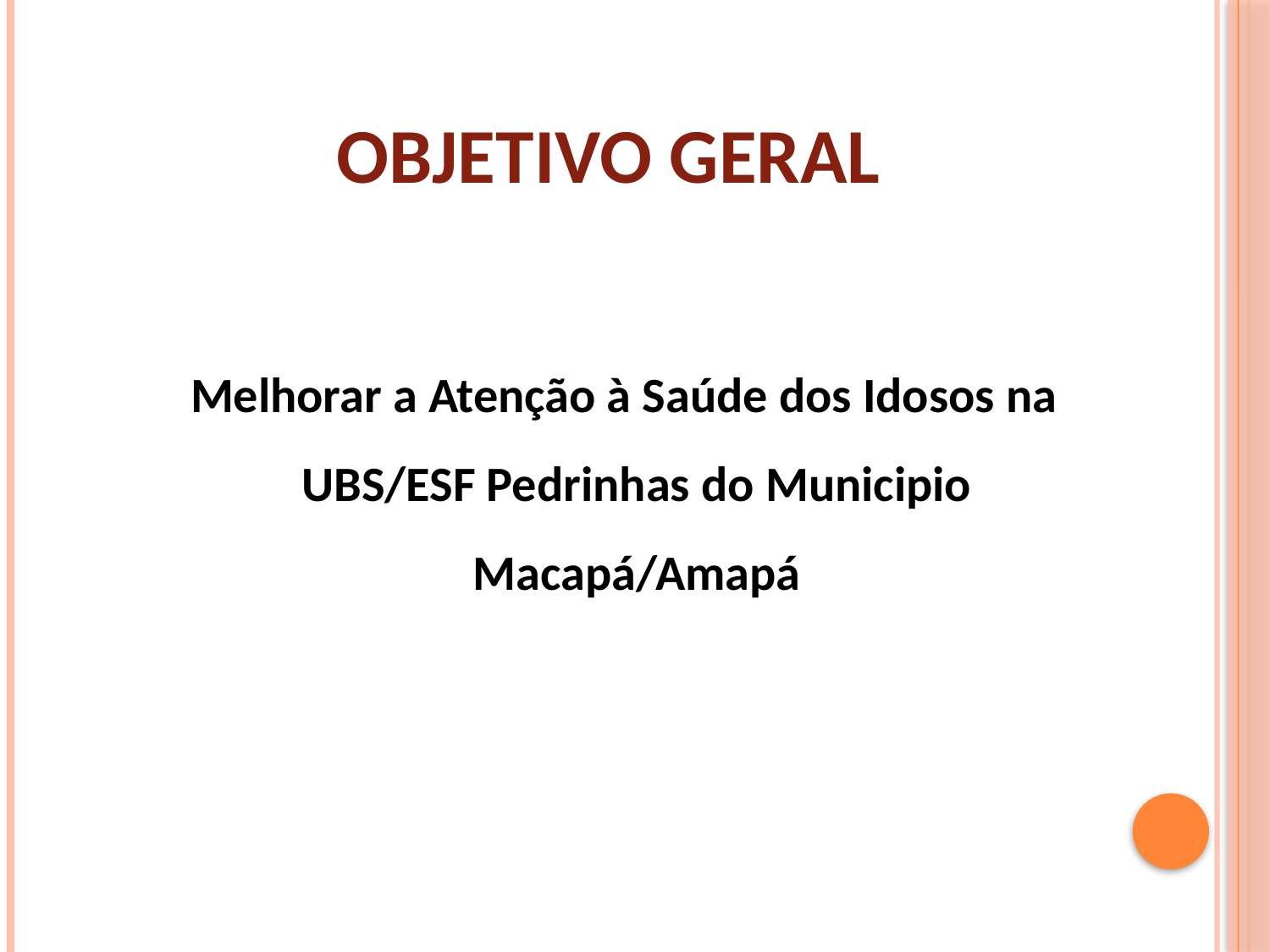

# OBJETIVO GERAL
 Melhorar a Atenção à Saúde dos Idosos na UBS/ESF Pedrinhas do Municipio Macapá/Amapá